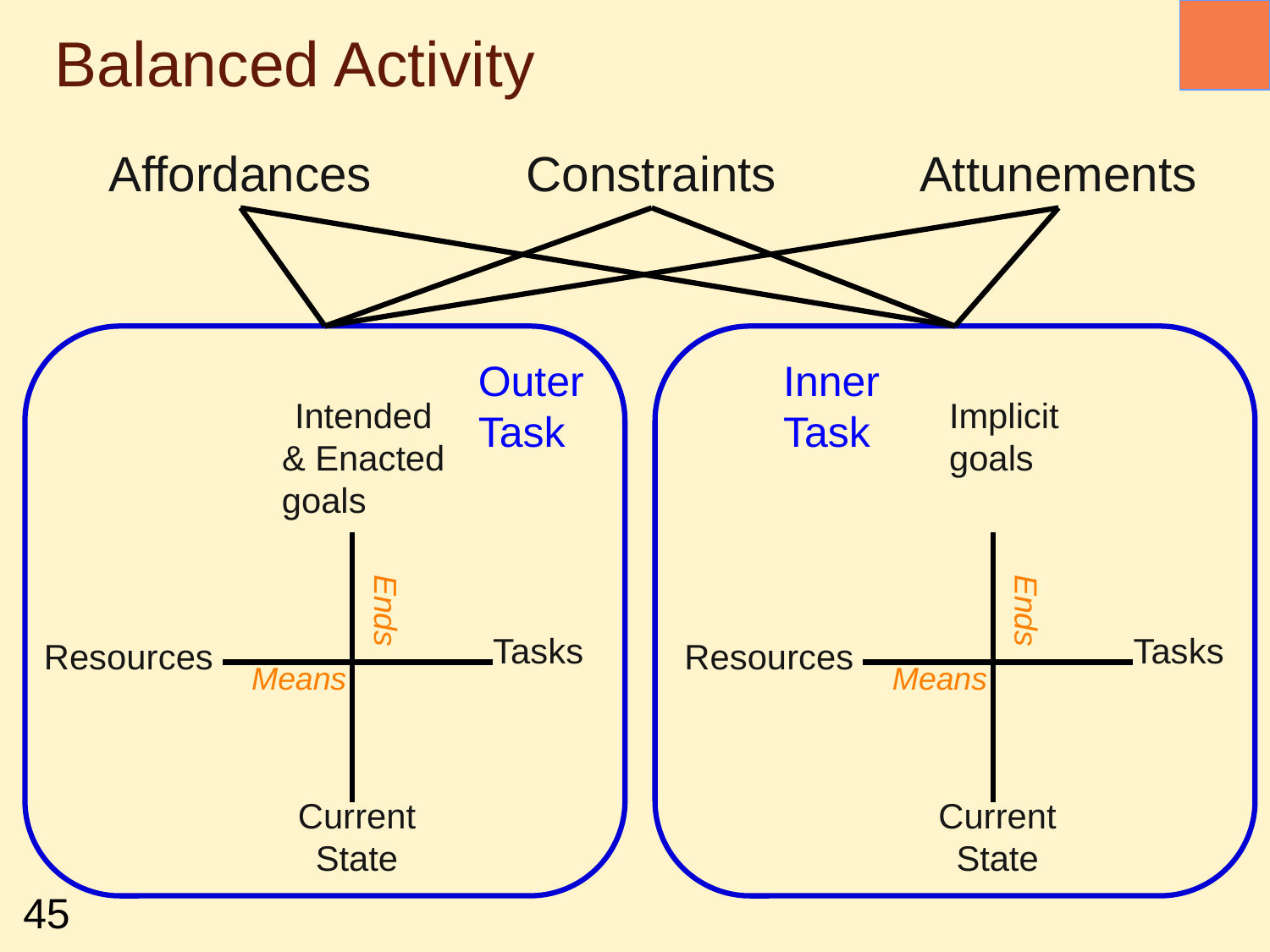

# Balanced Activity
Affordances
Constraints
Attunements

Outer
Task
Inner
Task
Intended
& Enacted
goals
Implicit
goals
Ends
Ends
Tasks
Tasks
Resources
Resources
Means
Means
Current
State
Current
State